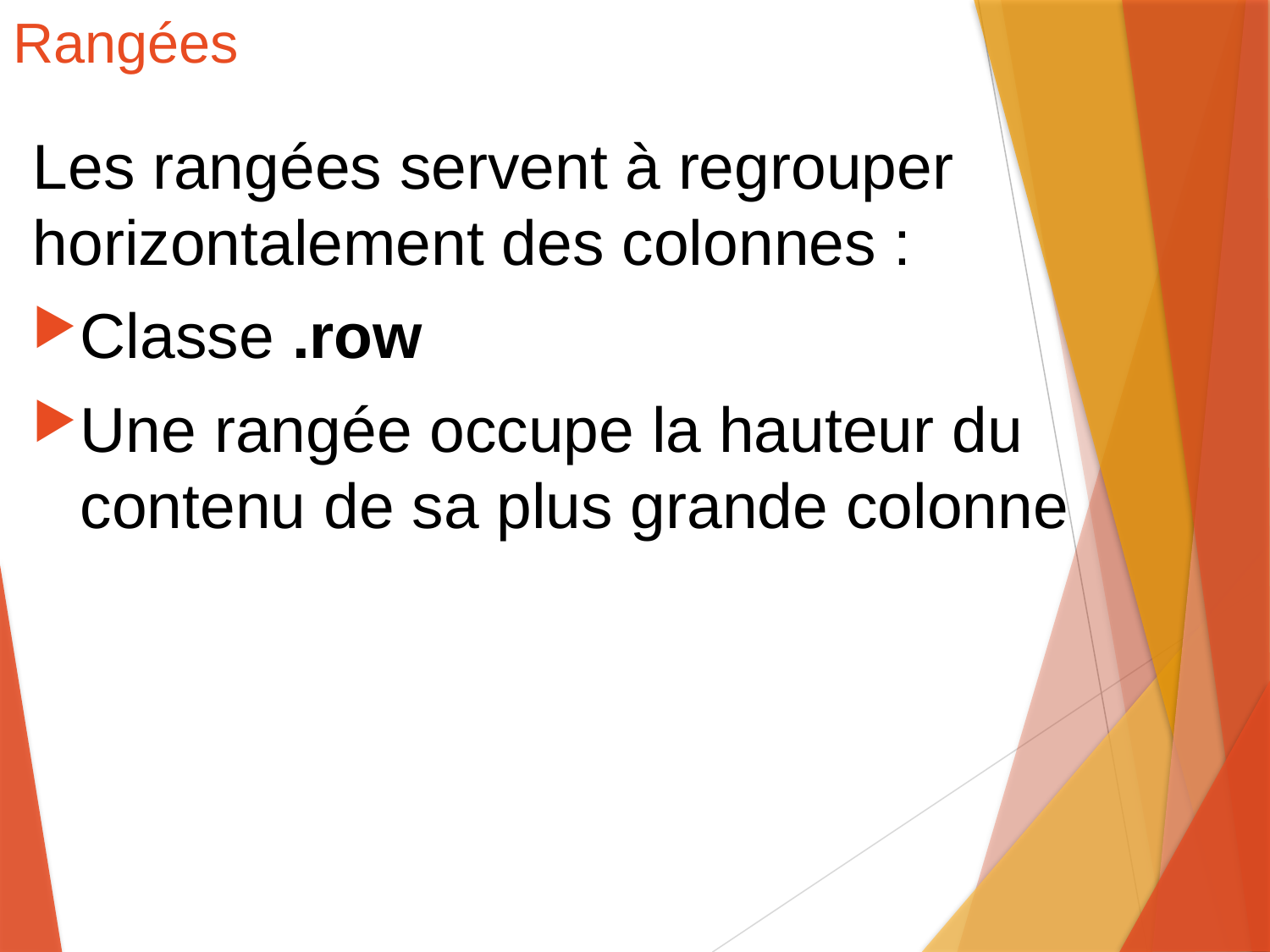

# Rangées
Les rangées servent à regrouper horizontalement des colonnes :
Classe .row
Une rangée occupe la hauteur du contenu de sa plus grande colonne